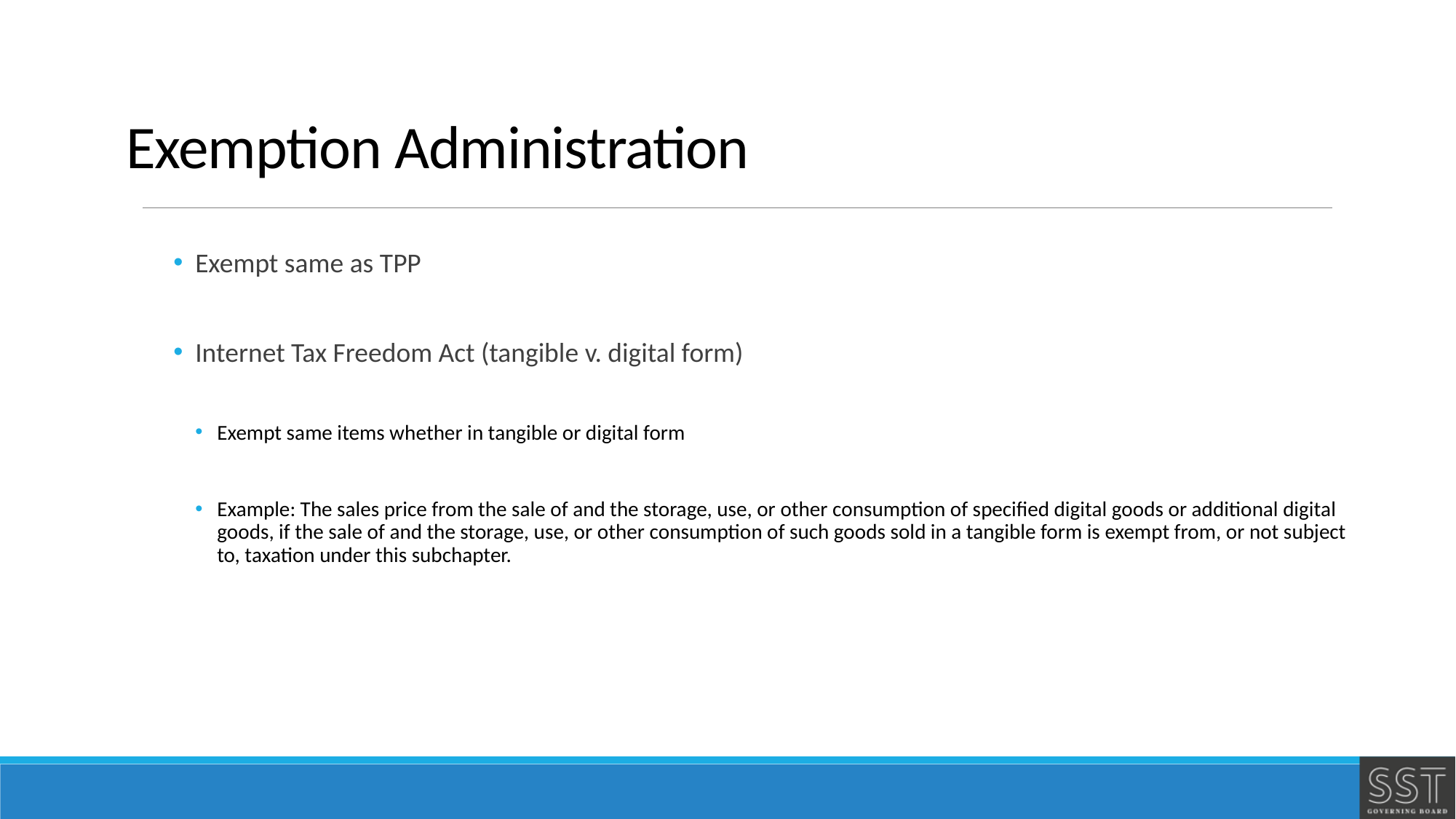

# Exemption Administration
Exempt same as TPP

Internet Tax Freedom Act (tangible v. digital form)

Exempt same items whether in tangible or digital form

Example: The sales price from the sale of and the storage, use, or other consumption of specified digital goods or additional digital goods, if the sale of and the storage, use, or other consumption of such goods sold in a tangible form is exempt from, or not subject to, taxation under this subchapter.